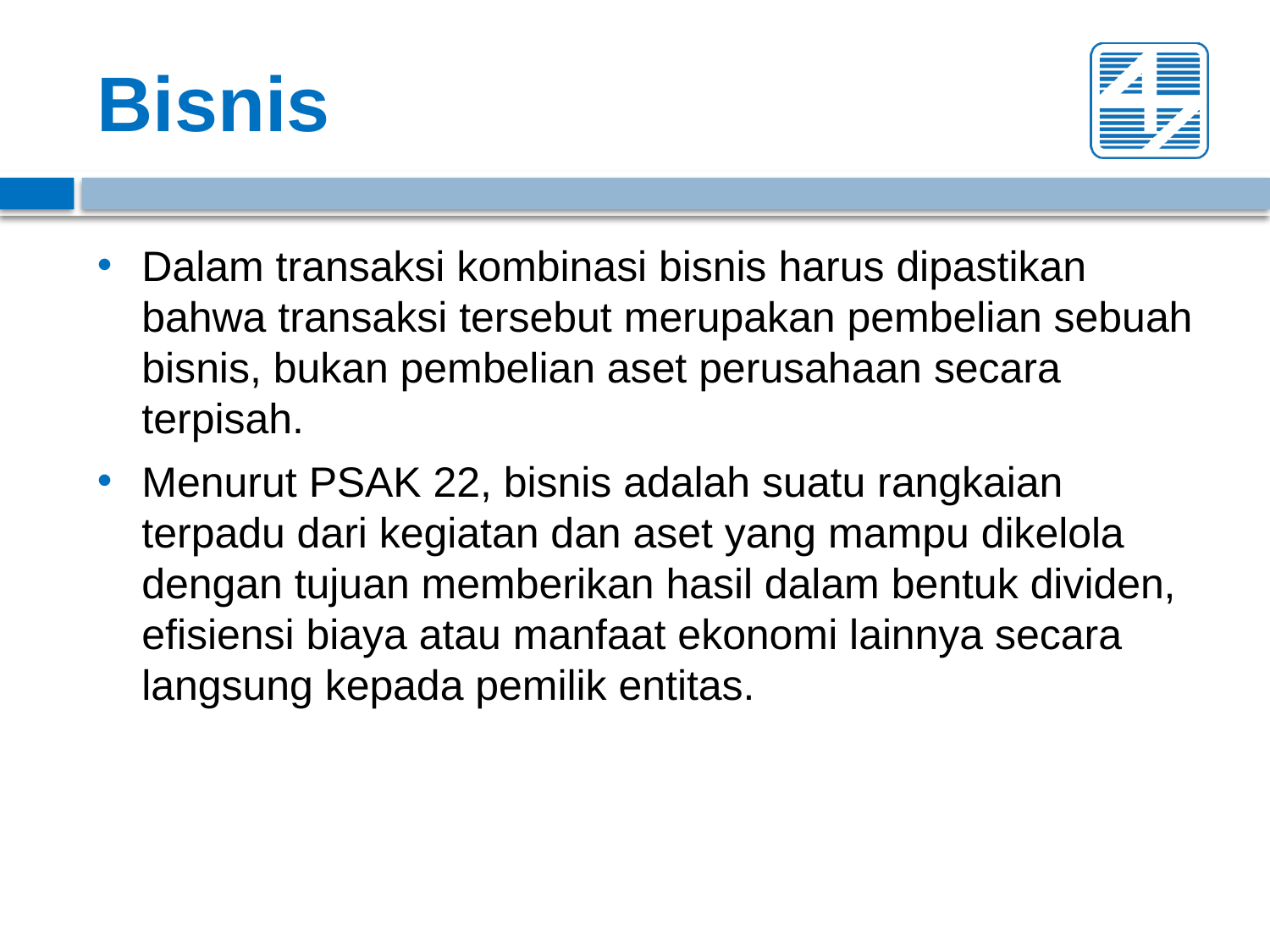

# Bisnis
Dalam transaksi kombinasi bisnis harus dipastikan bahwa transaksi tersebut merupakan pembelian sebuah bisnis, bukan pembelian aset perusahaan secara terpisah.
Menurut PSAK 22, bisnis adalah suatu rangkaian terpadu dari kegiatan dan aset yang mampu dikelola dengan tujuan memberikan hasil dalam bentuk dividen, efisiensi biaya atau manfaat ekonomi lainnya secara langsung kepada pemilik entitas.